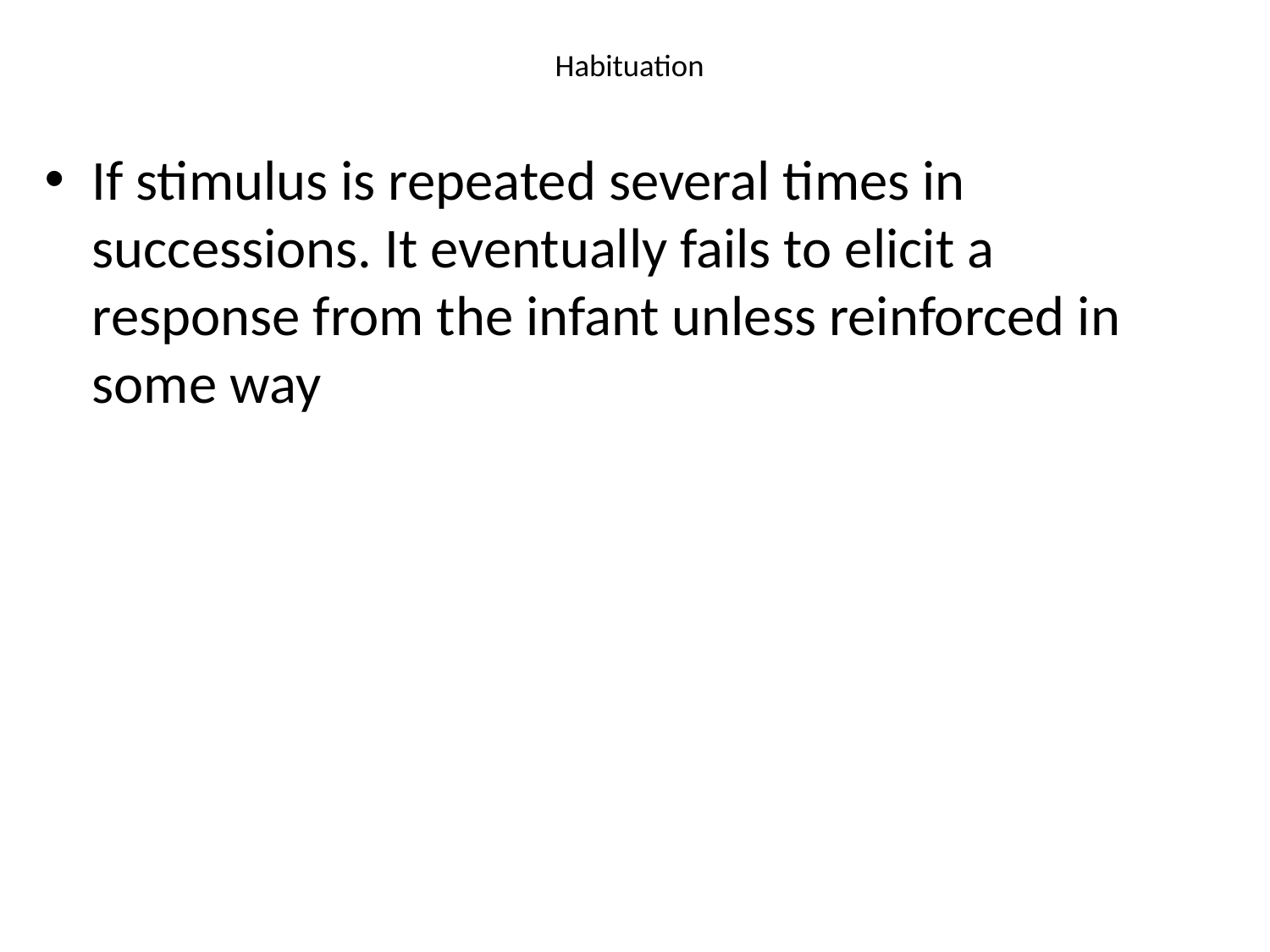

# Habituation
If stimulus is repeated several times in successions. It eventually fails to elicit a response from the infant unless reinforced in some way